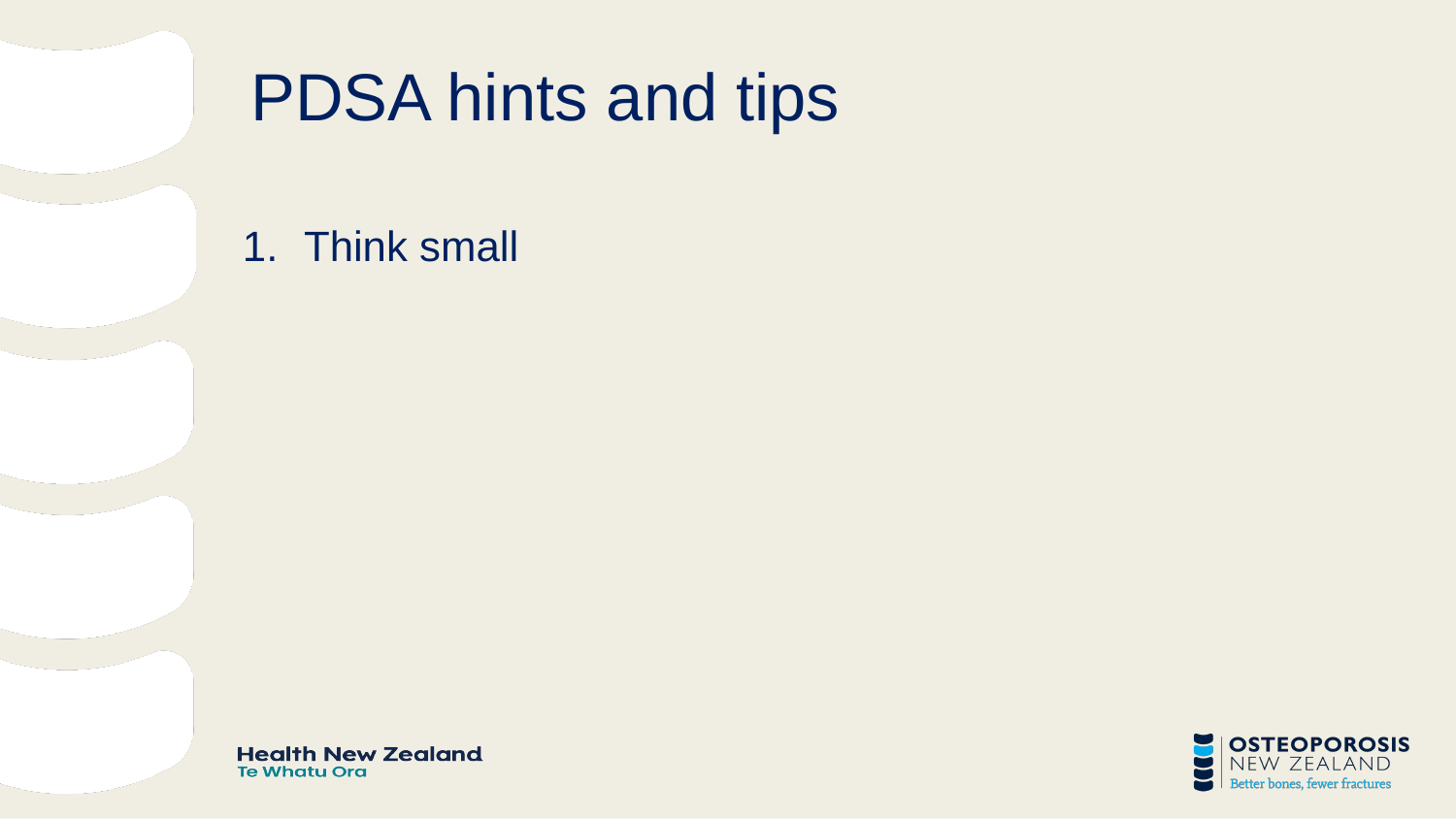

# PDSA hints and tips
Think small